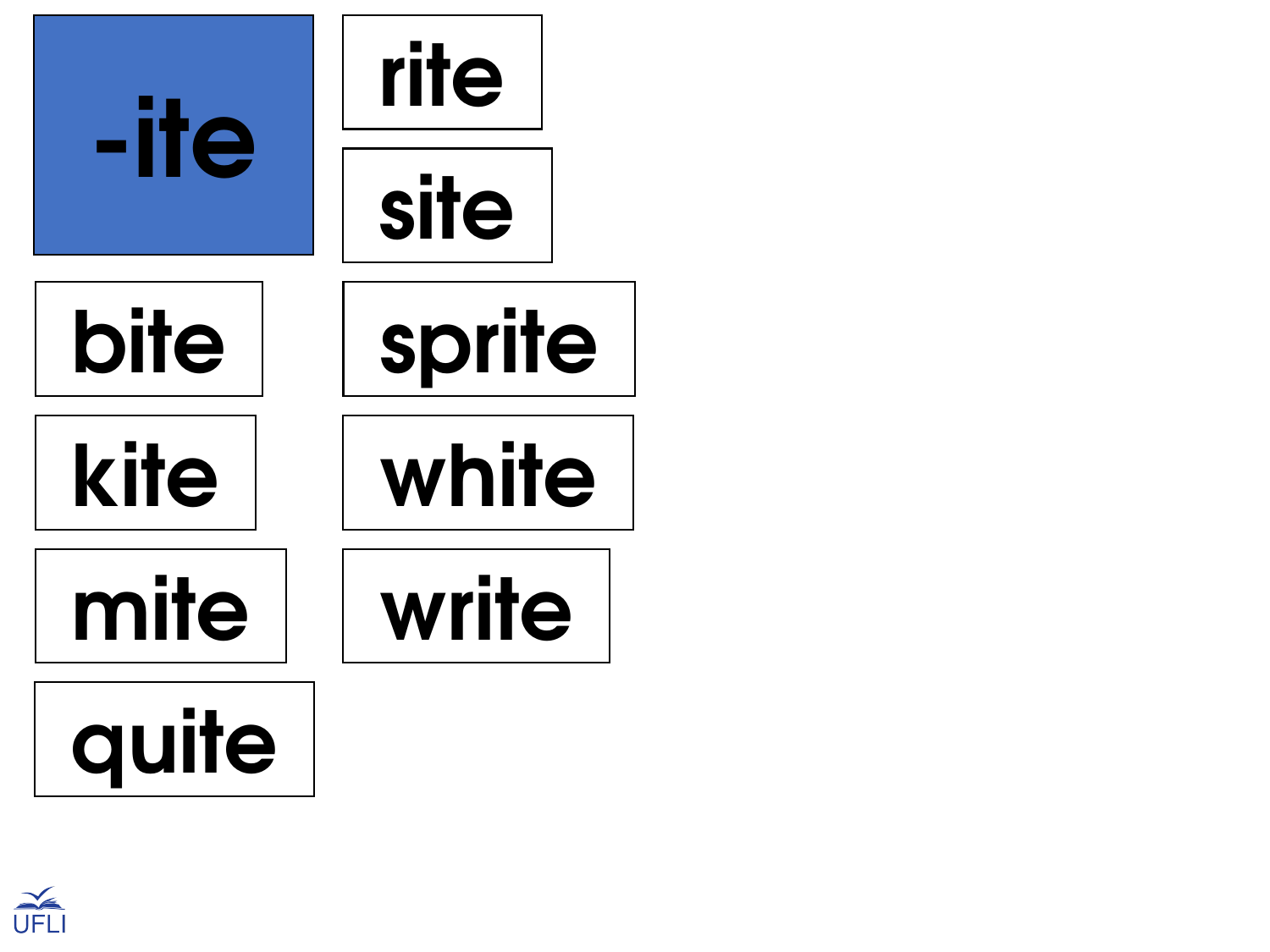

-ite
 rite
 site
 bite
 sprite
 kite
 white
 mite
 write
 quite